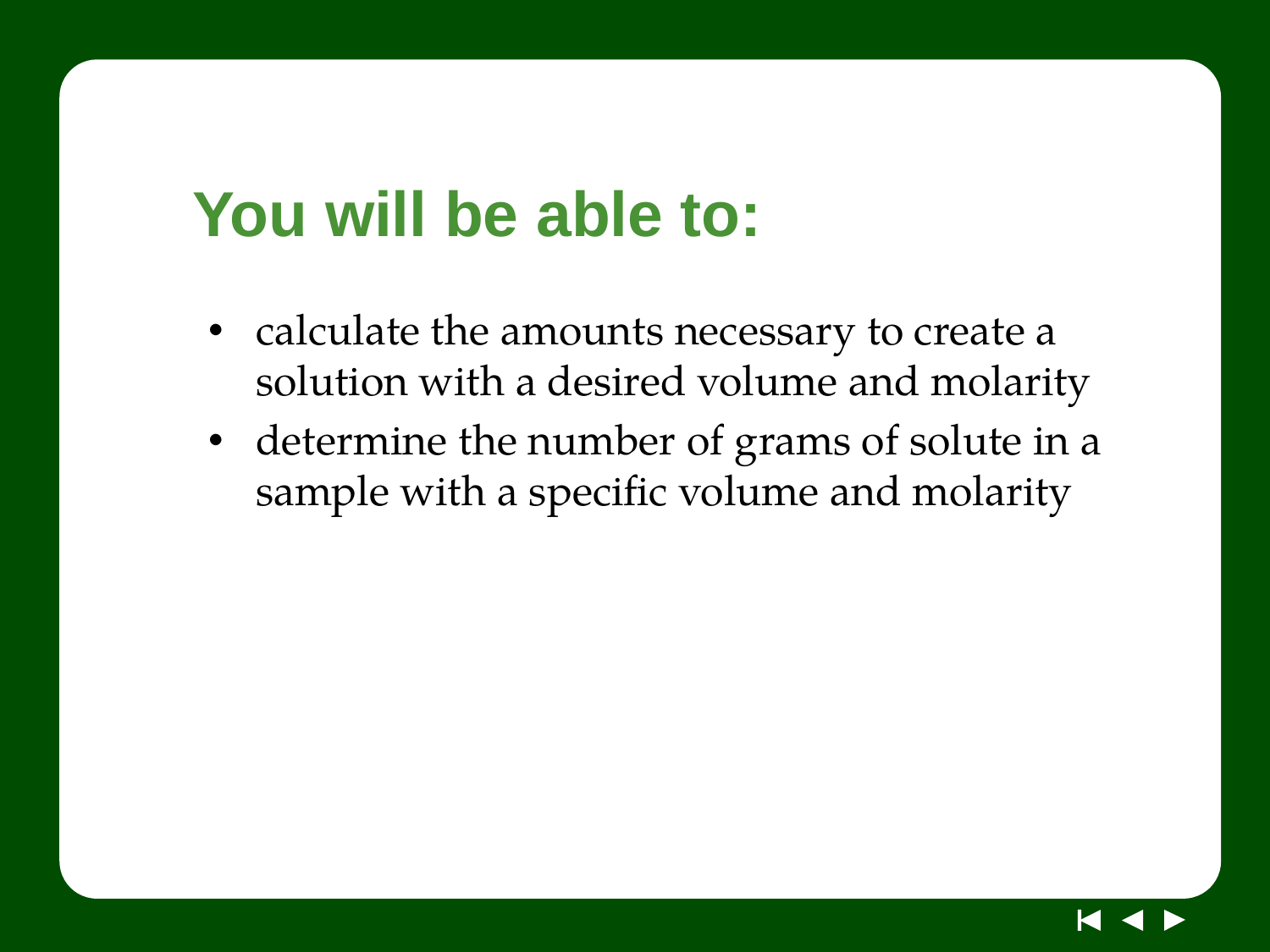

# You will be able to:
calculate the amounts necessary to create a solution with a desired volume and molarity
determine the number of grams of solute in a sample with a specific volume and molarity